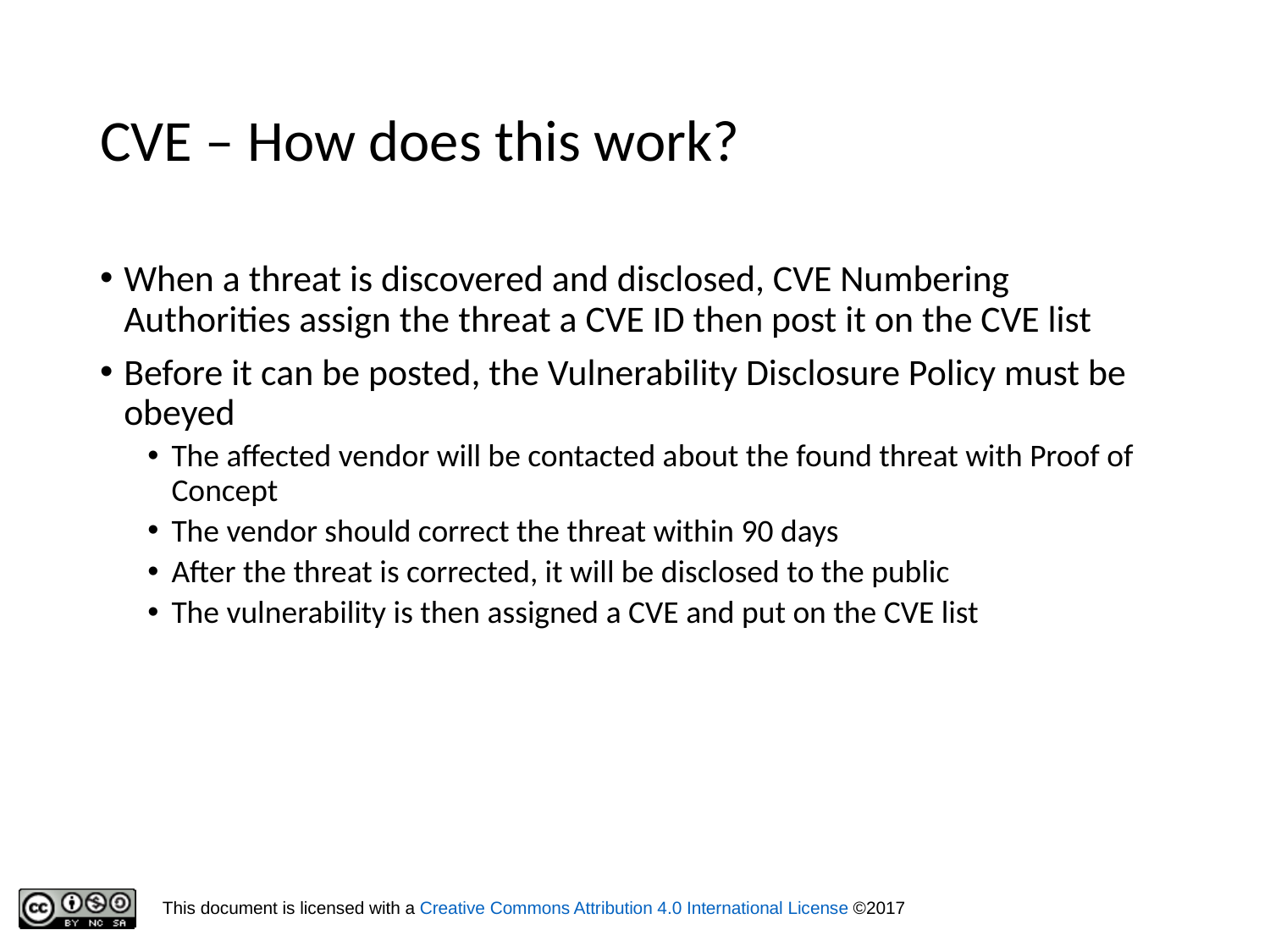

# CVE – How does this work?
When a threat is discovered and disclosed, CVE Numbering Authorities assign the threat a CVE ID then post it on the CVE list
Before it can be posted, the Vulnerability Disclosure Policy must be obeyed
The affected vendor will be contacted about the found threat with Proof of Concept
The vendor should correct the threat within 90 days
After the threat is corrected, it will be disclosed to the public
The vulnerability is then assigned a CVE and put on the CVE list